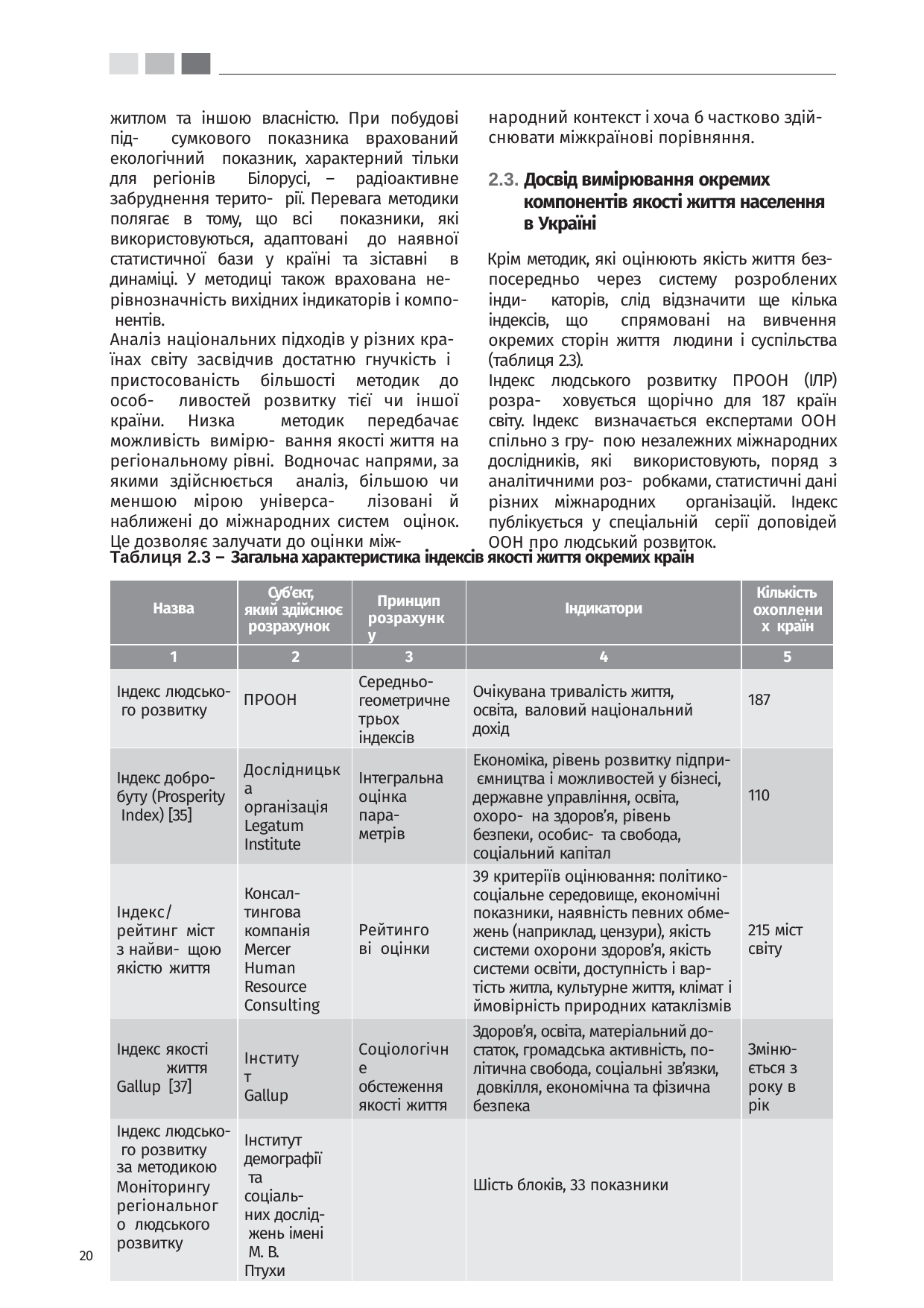

народний контекст і хоча б частково здій-  снювати міжкраїнові порівняння.
житлом та іншою власністю. При побудові під-  сумкового показника врахований екологічний  показник, характерний тільки для регіонів  Білорусі, – радіоактивне забруднення терито-  рії. Перевага методики полягає в тому, що всі  показники, які використовуються, адаптовані  до наявної статистичної бази у країні та зіставні  в динаміці. У методиці також врахована не-  рівнозначність вихідних індикаторів і компо-  нентів.
2.3. Досвід вимірювання окремих  компонентів якості життя населення  в Україні
Крім методик, які оцінюють якість життя без-  посередньо через систему розроблених інди-  каторів, слід відзначити ще кілька індексів, що  спрямовані на вивчення окремих сторін життя  людини і суспільства (таблиця 2.3).
Аналіз національних підходів у різних кра-  їнах світу засвідчив достатню гнучкість і  пристосованість більшості методик до особ-  ливостей розвитку тієї чи іншої країни. Низка  методик передбачає можливість вимірю-  вання якості життя на регіональному рівні.  Водночас напрями, за якими здійснюється  аналіз, більшою чи меншою мірою універса-  лізовані й наближені до міжнародних систем  оцінок. Це дозволяє залучати до оцінки між-
Індекс людського розвитку ПРООН (ІЛР) розра-  ховується щорічно для 187 країн світу. Індекс  визначається експертами ООН спільно з гру-  пою незалежних міжнародних дослідників, які  використовують, поряд з аналітичними роз-  робками, статистичні дані різних міжнародних  організацій. Індекс публікується у спеціальній  серії доповідей ООН про людський розвиток.
Таблиця 2.3 – Загальна характеристика індексів якості життя окремих країн
| Назва | Суб’єкт, який здійснює розрахунок | Принцип розрахунку | Індикатори | Кількість охоплених країн |
| --- | --- | --- | --- | --- |
| 1 | 2 | 3 | 4 | 5 |
| Індекс людсько- го розвитку | ПРООН | Середньо- геометричне трьох індексів | Очікувана тривалість життя, освіта, валовий національний дохід | 187 |
| Індекс добро- буту (Prosperity Index) [35] | Дослідницька організація Legatum Institute | Інтегральна оцінка пара- метрів | Економіка, рівень розвитку підпри- ємництва і можливостей у бізнесі, державне управління, освіта, охоро- на здоров’я, рівень безпеки, особис- та свобода, соціальний капітал | 110 |
| Індекс/рейтинг міст з найви- щою якістю життя | Консал- тингова компанія Mercer Human Resource Consulting | Рейтингові оцінки | 39 критеріїв оцінювання: політико- соціальне середовище, економічні показники, наявність певних обме- жень (наприклад, цензури), якість системи охорони здоров’я, якість системи освіти, доступність і вар- тість житла, культурне життя, клімат і ймовірність природних катаклізмів | 215 міст світу |
| Індекс якості життя Gallup [37] | Інститут Gallup | Соціологічне обстеження якості життя | Здоров’я, освіта, матеріальний до- статок, громадська активність, по- літична свобода, соціальні зв’язки, довкілля, економічна та фізична безпека | Зміню- ється з року в рік |
| Індекс людсько- го розвитку за методикою Моніторингу регіонального людського розвитку | Інститут демографії та соціаль- них дослід- жень імені М. В. Птухи |  | Шість блоків, 33 показники |  |

20
ВИМІРЮВАННЯ ЯКОСТІ ЖИТ ТЯ В УКРАЇНІ